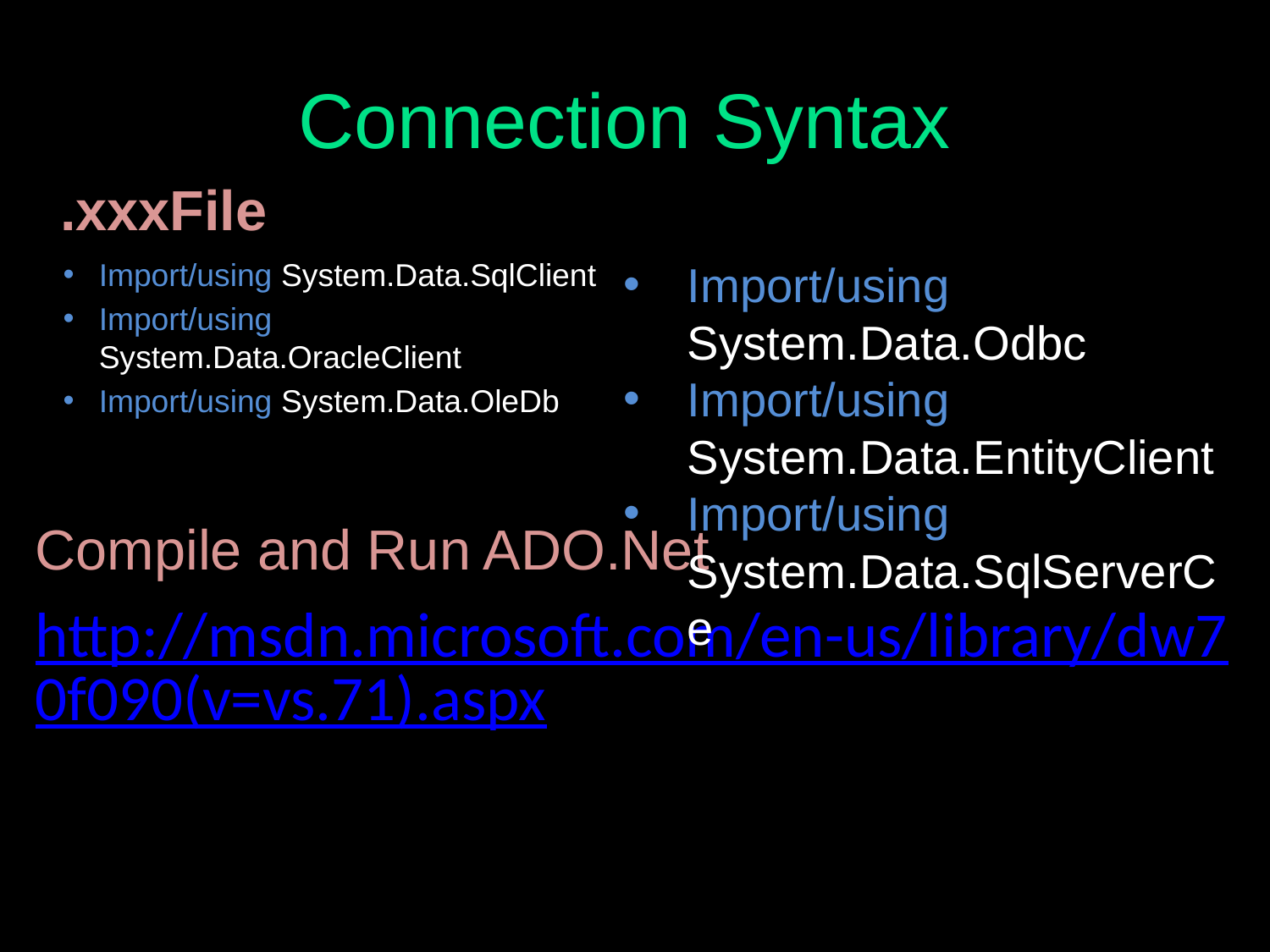

# Connection Syntax
.xxxFile
Import/using System.Data.Odbc
Import/using System.Data.EntityClient
Import/using System.Data.SqlServerCe
Import/using System.Data.SqlClient
Import/using System.Data.OracleClient
Import/using System.Data.OleDb

Compile and Run ADO.Net
http://msdn.microsoft.com/en-us/library/dw70f090(v=vs.71).aspx